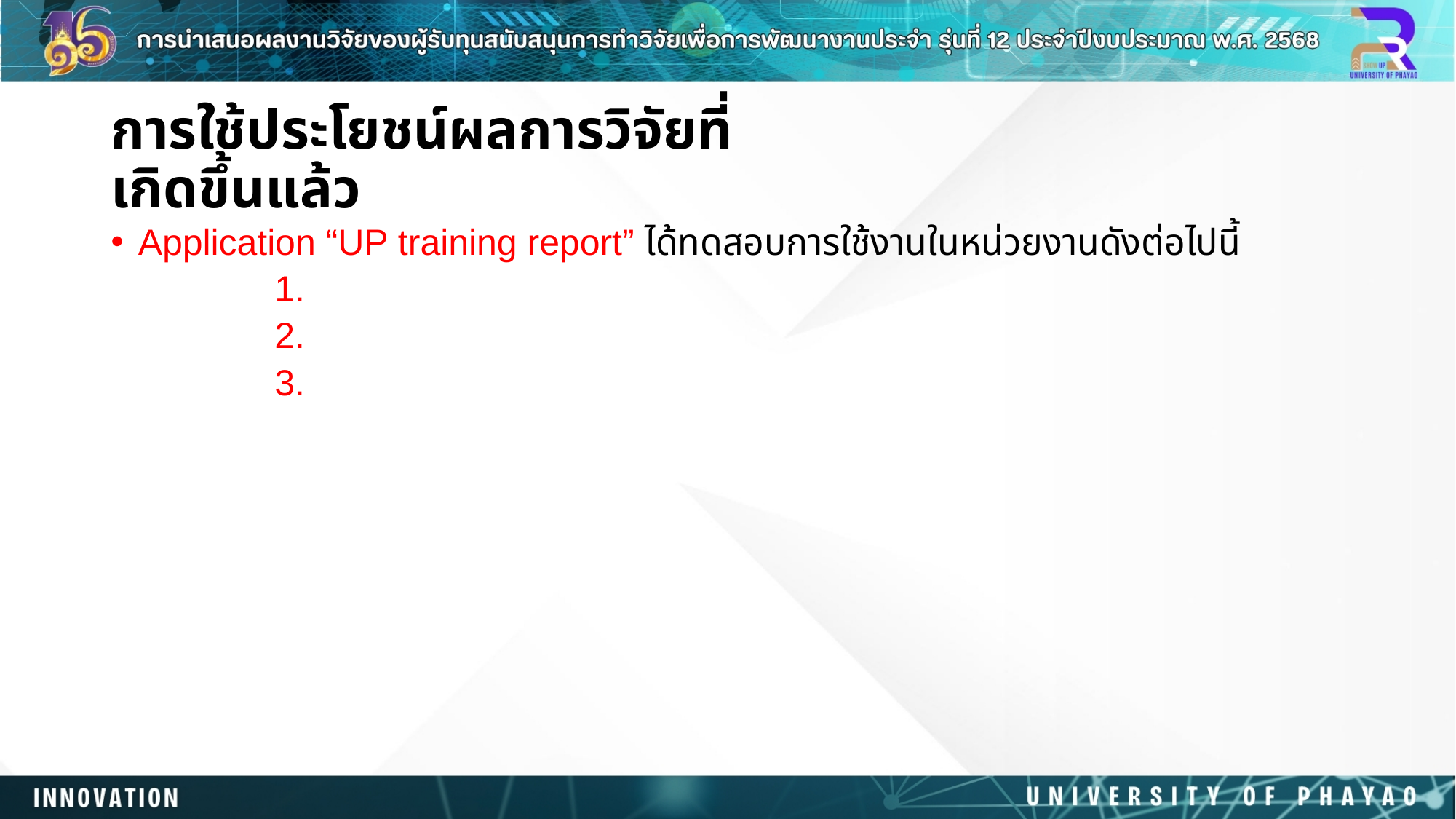

# การใช้ประโยชน์ผลการวิจัยที่เกิดขึ้นแล้ว
Application “UP training report” ได้ทดสอบการใช้งานในหน่วยงานดังต่อไปนี้
	1.
	2.
	3.